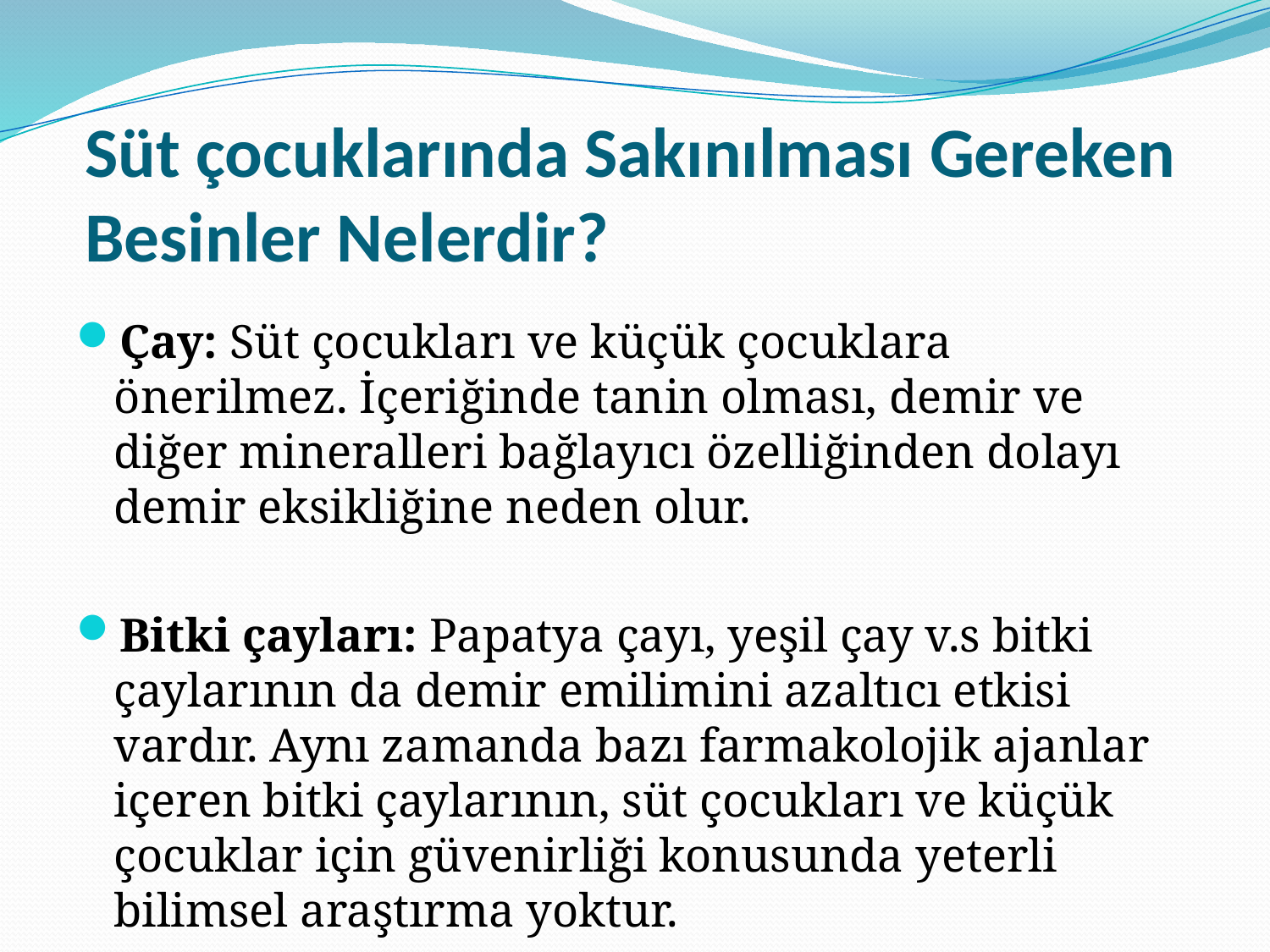

# Süt çocuklarında Sakınılması Gereken Besinler Nelerdir?
Çay: Süt çocukları ve küçük çocuklara önerilmez. İçeriğinde tanin olması, demir ve diğer mineralleri bağlayıcı özelliğinden dolayı demir eksikliğine neden olur.

Bitki çayları: Papatya çayı, yeşil çay v.s bitki çaylarının da demir emilimini azaltıcı etkisi vardır. Aynı zamanda bazı farmakolojik ajanlar içeren bitki çaylarının, süt çocukları ve küçük çocuklar için güvenirliği konusunda yeterli bilimsel araştırma yoktur.